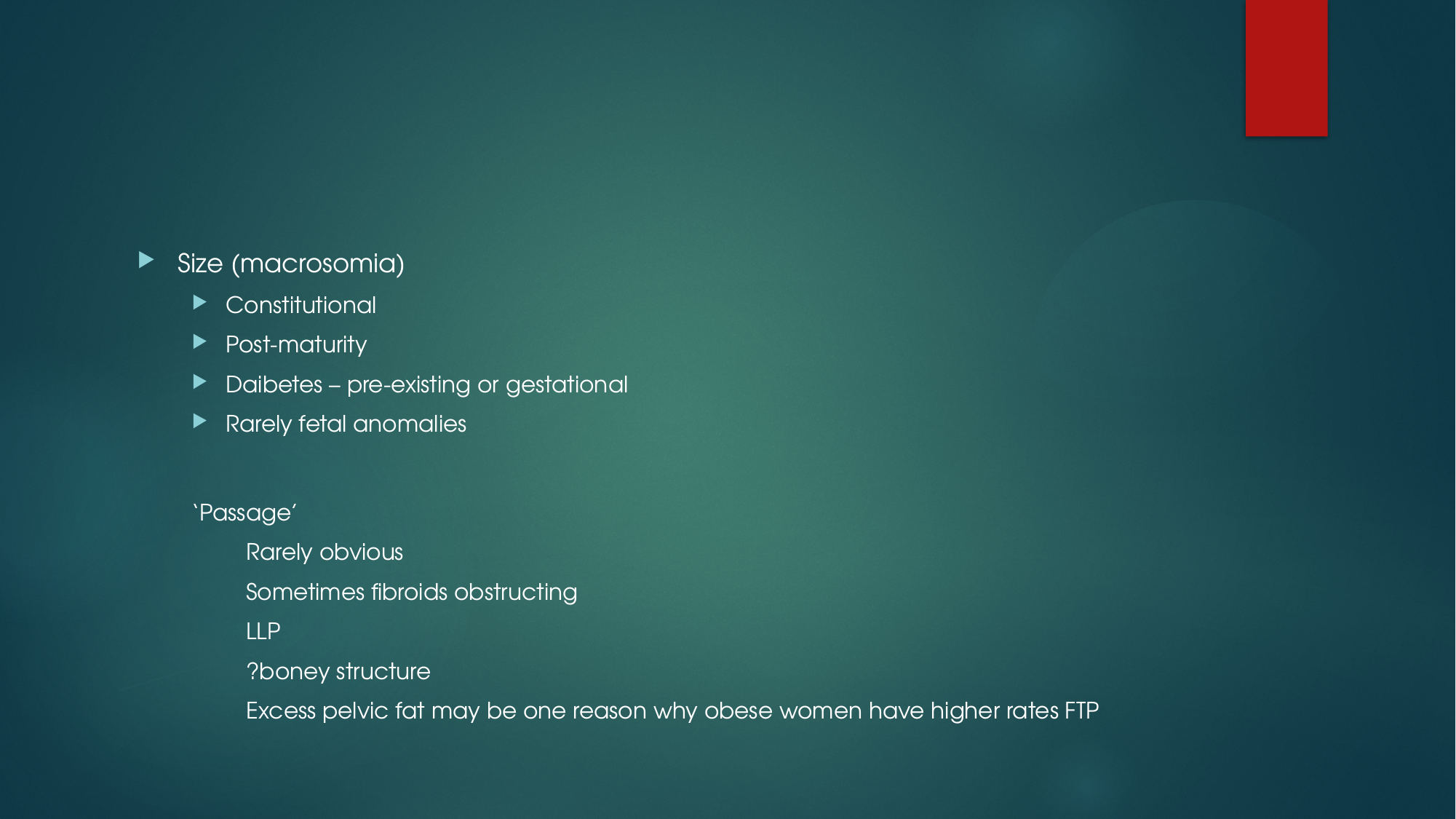

#
Size (macrosomia)
Constitutional
Post-maturity
Daibetes – pre-existing or gestational
Rarely fetal anomalies

‘Passage’
	Rarely obvious
	Sometimes fibroids obstructing
	LLP
	?boney structure
	Excess pelvic fat may be one reason why obese women have higher rates FTP